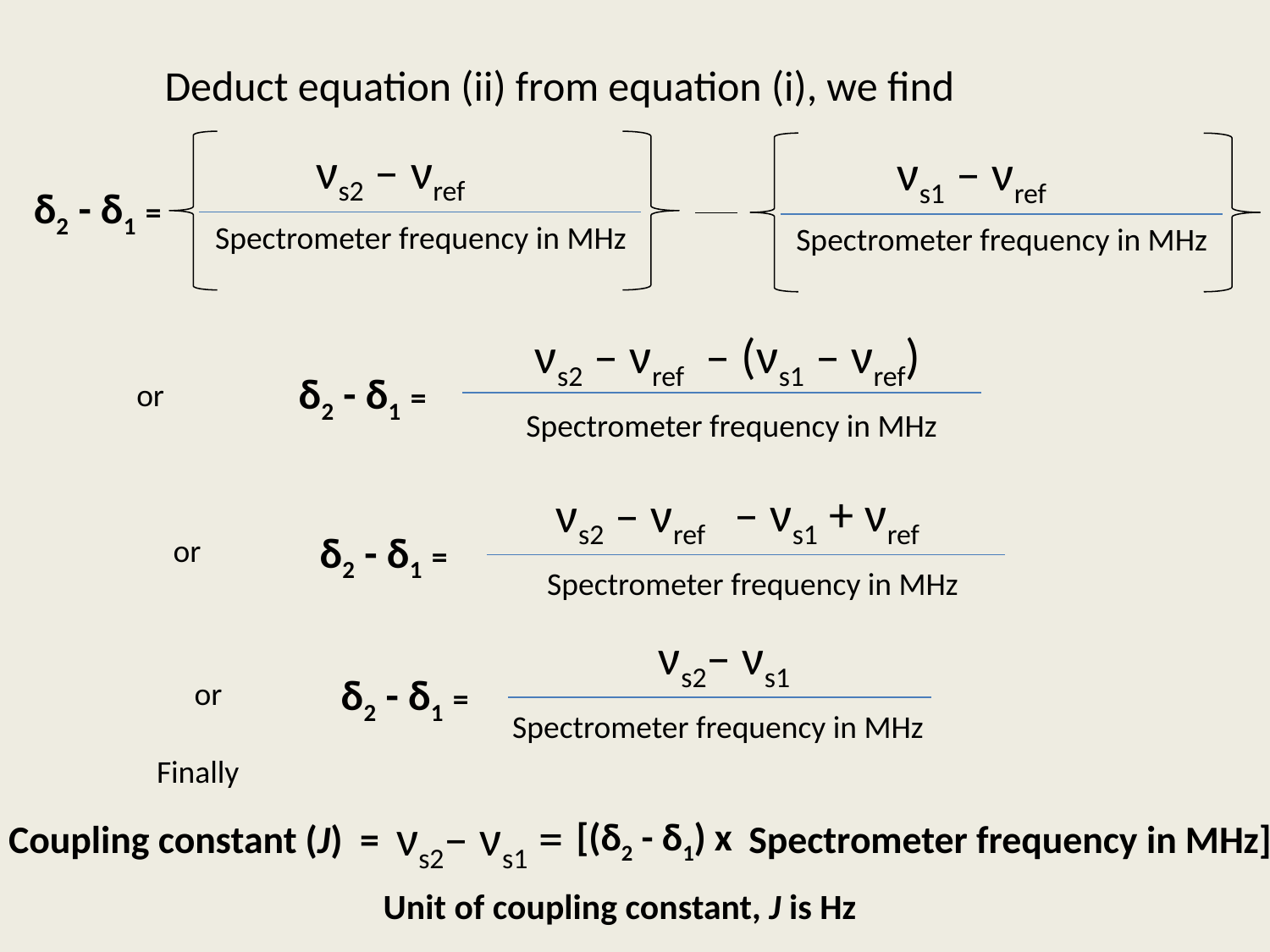

Deduct equation (ii) from equation (i), we find

νs2 – νref
νs1 – νref
δ2 - δ1 =
Spectrometer frequency in MHz
Spectrometer frequency in MHz
– (νs1 – νref)
νs2 – νref
δ2 - δ1 =
or
Spectrometer frequency in MHz
– νs1 + νref
νs2 – νref
δ2 - δ1 =
or
Spectrometer frequency in MHz
νs2– νs1
δ2 - δ1 =
or
Spectrometer frequency in MHz
Finally
νs2– νs1 =
[(δ2 - δ1) x
Coupling constant (J)  =
Spectrometer frequency in MHz]
Unit of coupling constant, J is Hz